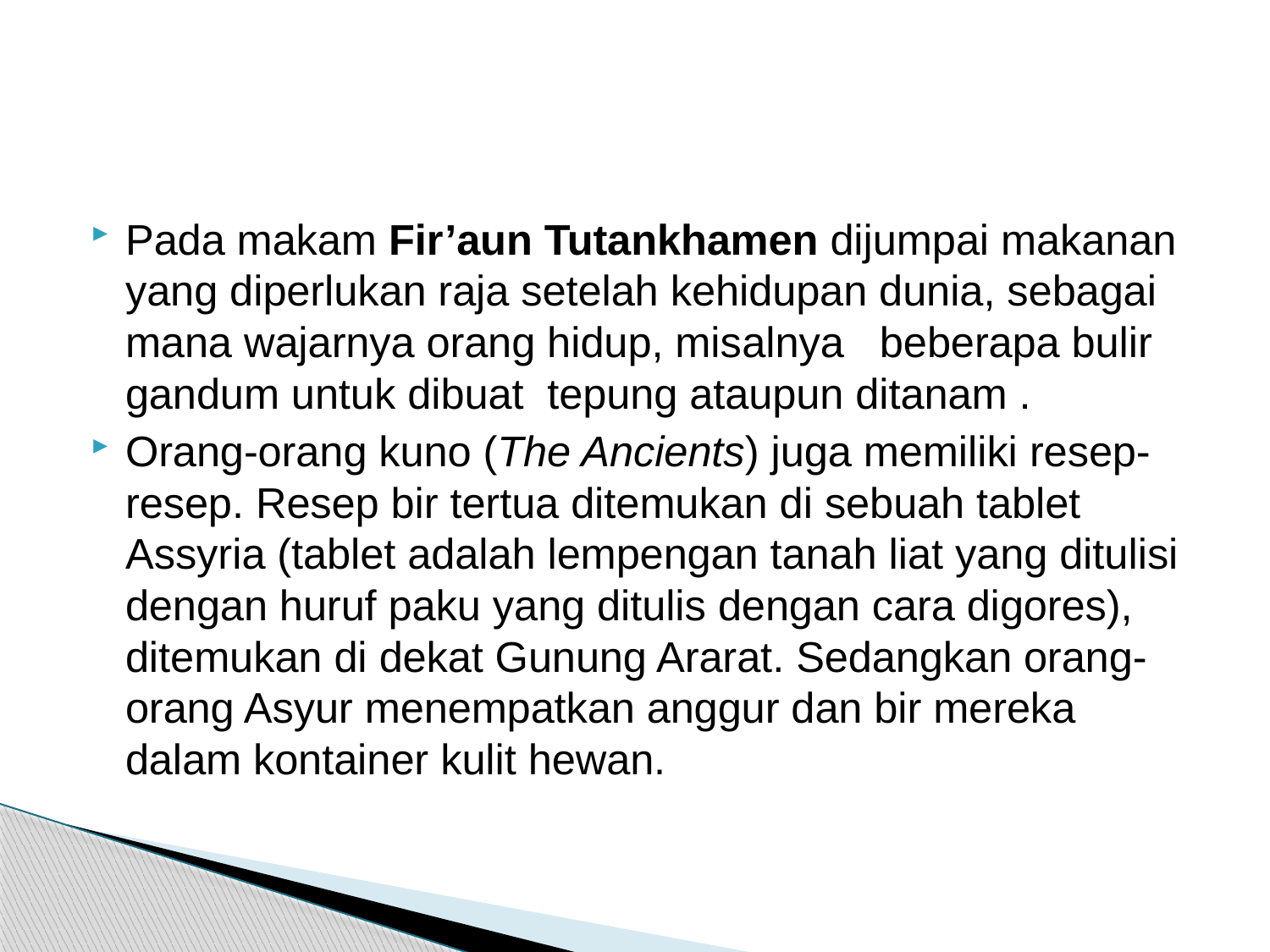

#
Pada makam Fir’aun Tutankhamen dijumpai makanan yang diperlukan raja setelah kehidupan dunia, sebagai mana wajarnya orang hidup, misalnya   beberapa bulir gandum untuk dibuat  tepung ataupun ditanam .
Orang-orang kuno (The Ancients) juga memiliki resep-resep. Resep bir tertua ditemukan di sebuah tablet Assyria (tablet adalah lempengan tanah liat yang ditulisi dengan huruf paku yang ditulis dengan cara digores), ditemukan di dekat Gunung Ararat. Sedangkan orang-orang Asyur menempatkan anggur dan bir mereka dalam kontainer kulit hewan.